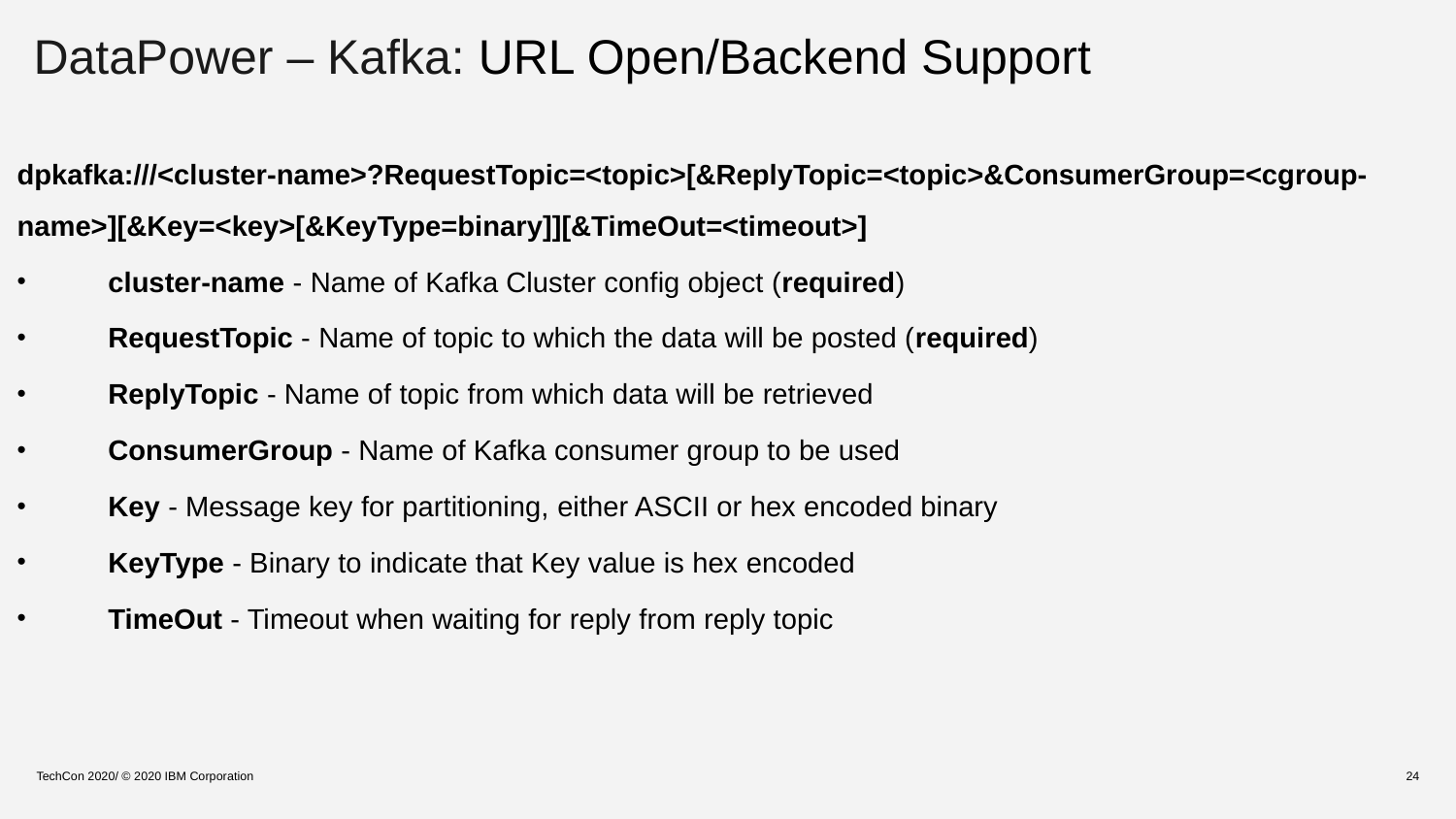

# DataPower – Kafka: URL Open/Backend Support
dpkafka:///<cluster-name>?RequestTopic=<topic>[&ReplyTopic=<topic>&ConsumerGroup=<cgroup-name>][&Key=<key>[&KeyType=binary]][&TimeOut=<timeout>]
cluster-name - Name of Kafka Cluster config object (required)
RequestTopic - Name of topic to which the data will be posted (required)
ReplyTopic - Name of topic from which data will be retrieved
ConsumerGroup - Name of Kafka consumer group to be used
Key - Message key for partitioning, either ASCII or hex encoded binary
KeyType - Binary to indicate that Key value is hex encoded
TimeOut - Timeout when waiting for reply from reply topic

TechCon 2020/ © 2020 IBM Corporation
24